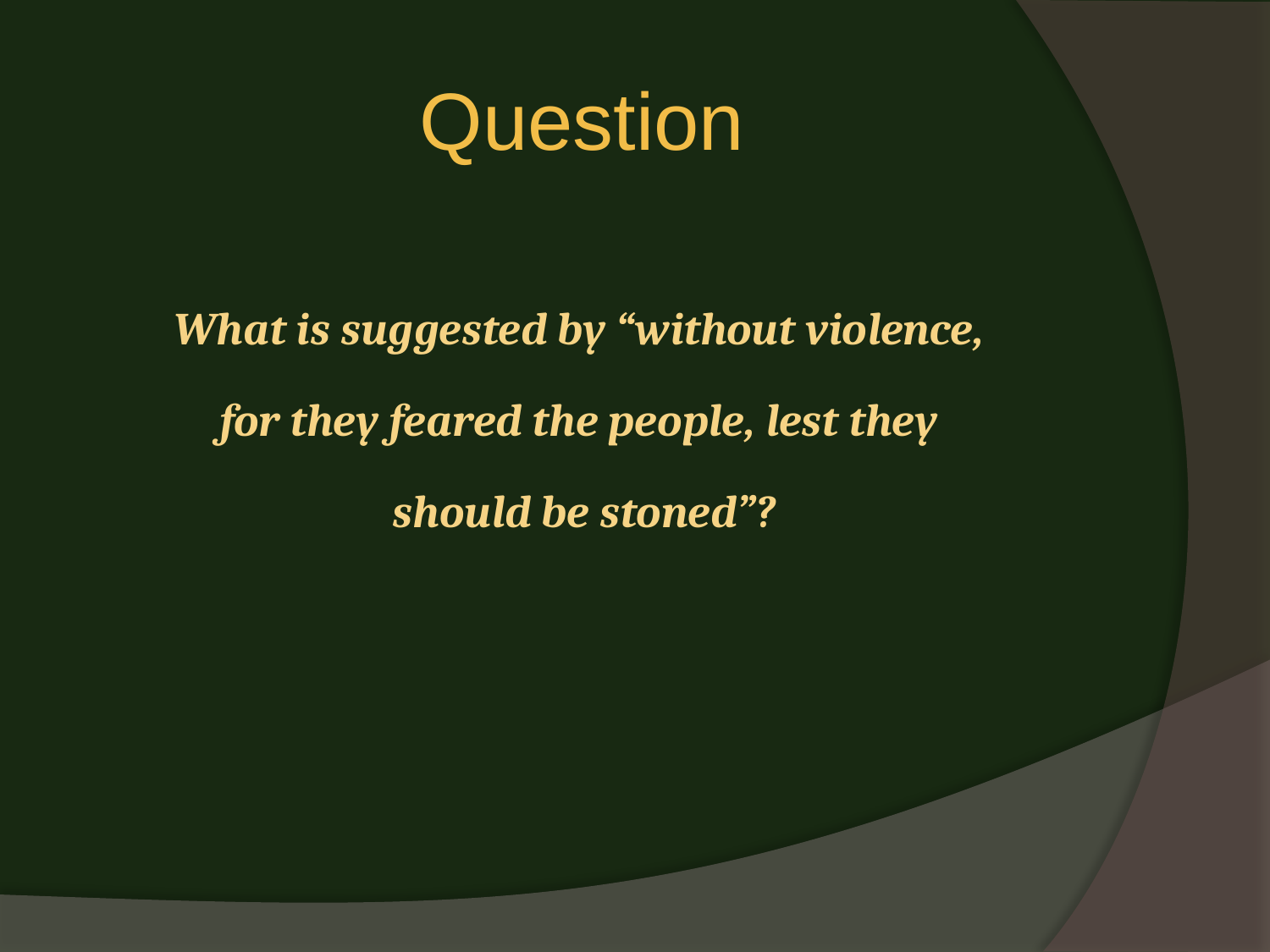

# Question

What is suggested by “without violence,
for they feared the people, lest they
should be stoned”?